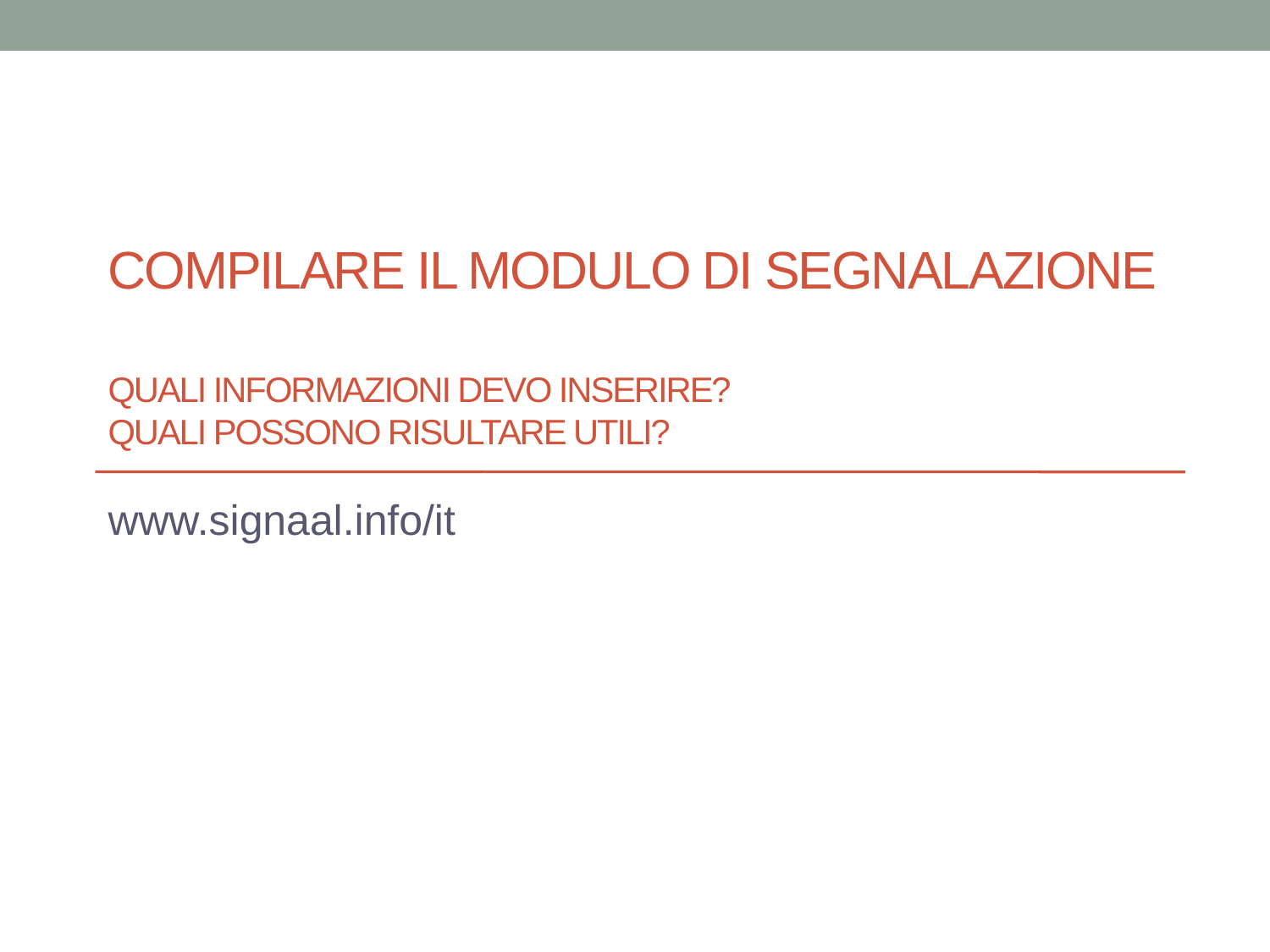

# COMPILARE IL MODULO DI SEGNALAZIONE QUALI INFORMAZIONI DEVO INSERIRE? QUALI POSSONO RISULTARE UTILI?
www.signaal.info/it